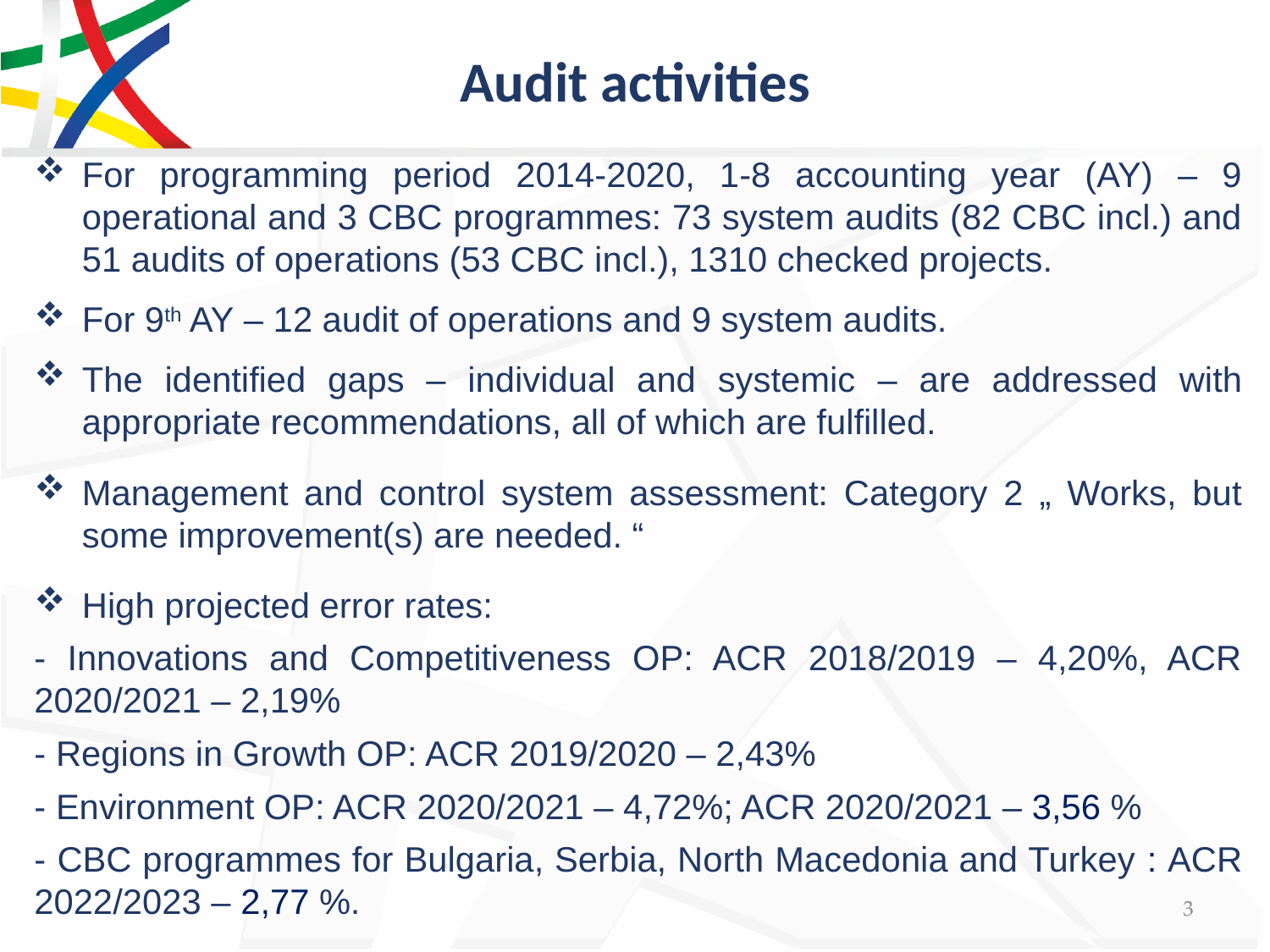

# Audit activities
For programming period 2014-2020, 1-8 accounting year (AY) – 9 operational and 3 CBC programmes: 73 system audits (82 CBC incl.) and 51 audits of operations (53 CBC incl.), 1310 checked projects.
For 9th AY – 12 audit of operations and 9 system audits.
The identified gaps – individual and systemic – are addressed with appropriate recommendations, all of which are fulfilled.
Management and control system assessment: Category 2 „ Works, but some improvement(s) are needed. “
High projected error rates:
- Innovations and Competitiveness OP: ACR 2018/2019 – 4,20%, ACR 2020/2021 – 2,19%
- Regions in Growth OP: ACR 2019/2020 – 2,43%
- Environment OP: ACR 2020/2021 – 4,72%; ACR 2020/2021 – 3,56 %
- CBC programmes for Bulgaria, Serbia, North Macedonia and Turkey : ACR 2022/2023 – 2,77 %.

3